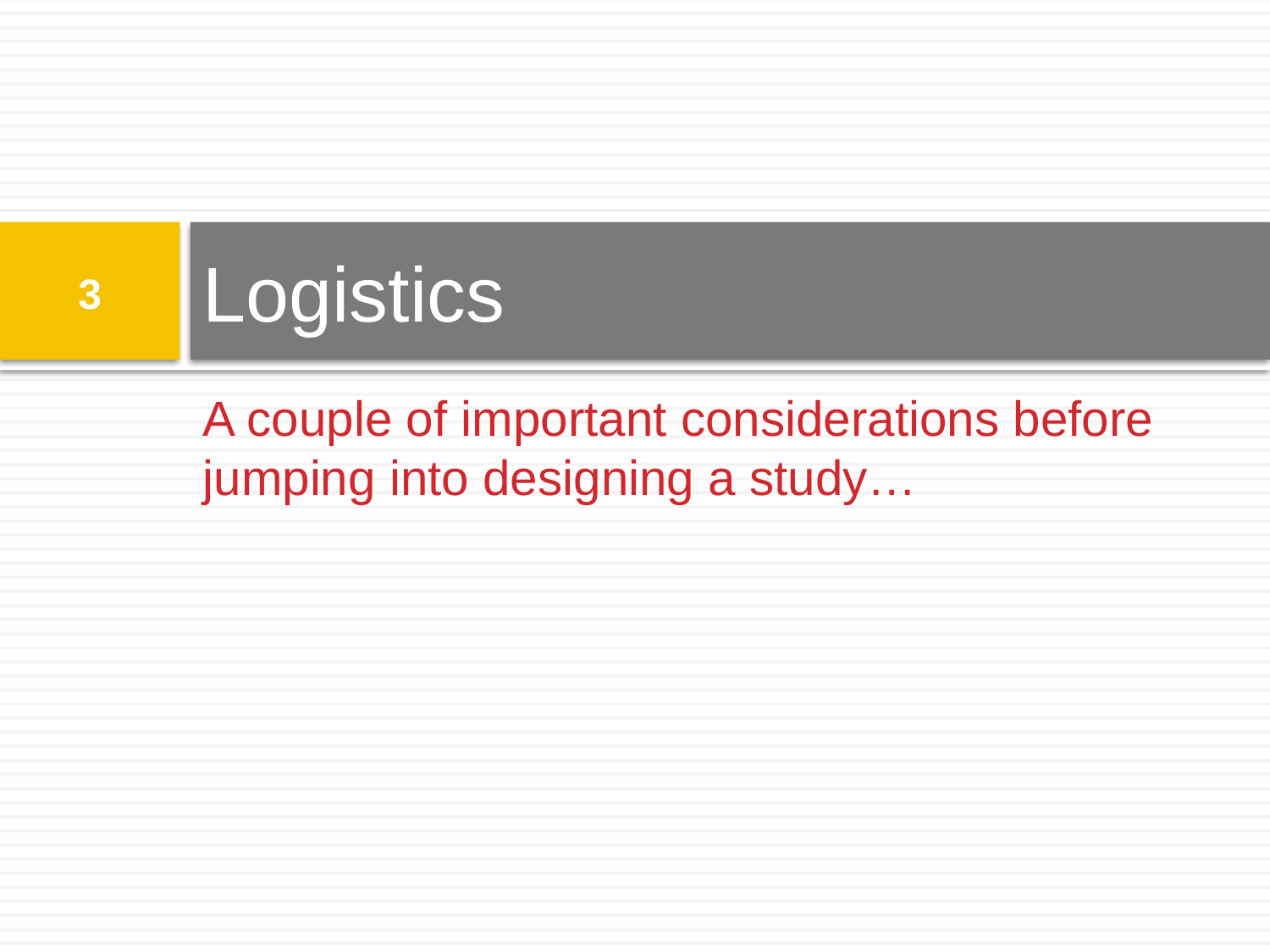

# Logistics
3
A couple of important considerations before jumping into designing a study…